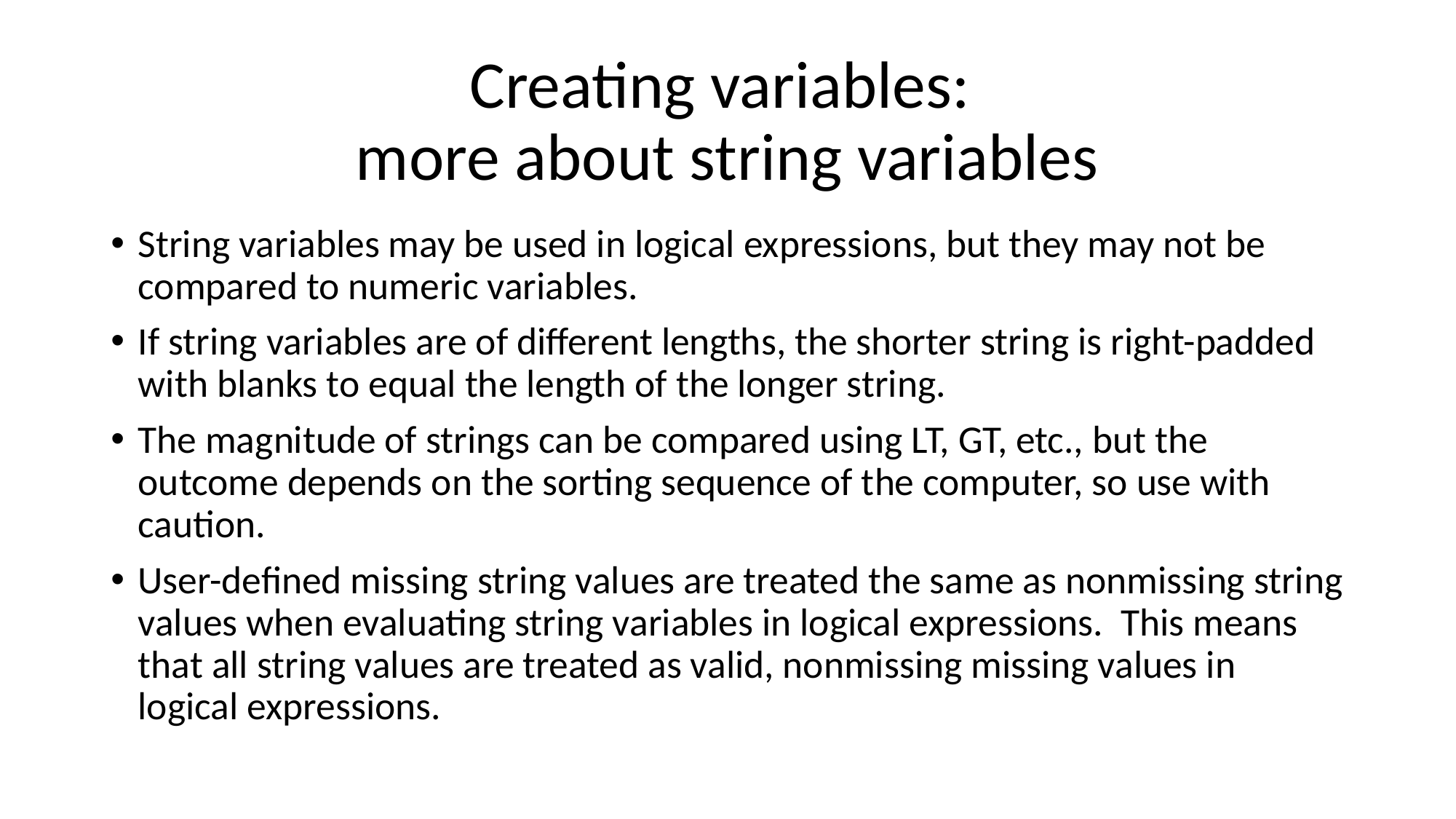

# Creating variables: more about string variables
String variables may be used in logical expressions, but they may not be compared to numeric variables.
If string variables are of different lengths, the shorter string is right-padded with blanks to equal the length of the longer string.
The magnitude of strings can be compared using LT, GT, etc., but the outcome depends on the sorting sequence of the computer, so use with caution.
User-defined missing string values are treated the same as nonmissing string values when evaluating string variables in logical expressions.  This means that all string values are treated as valid, nonmissing missing values in logical expressions.